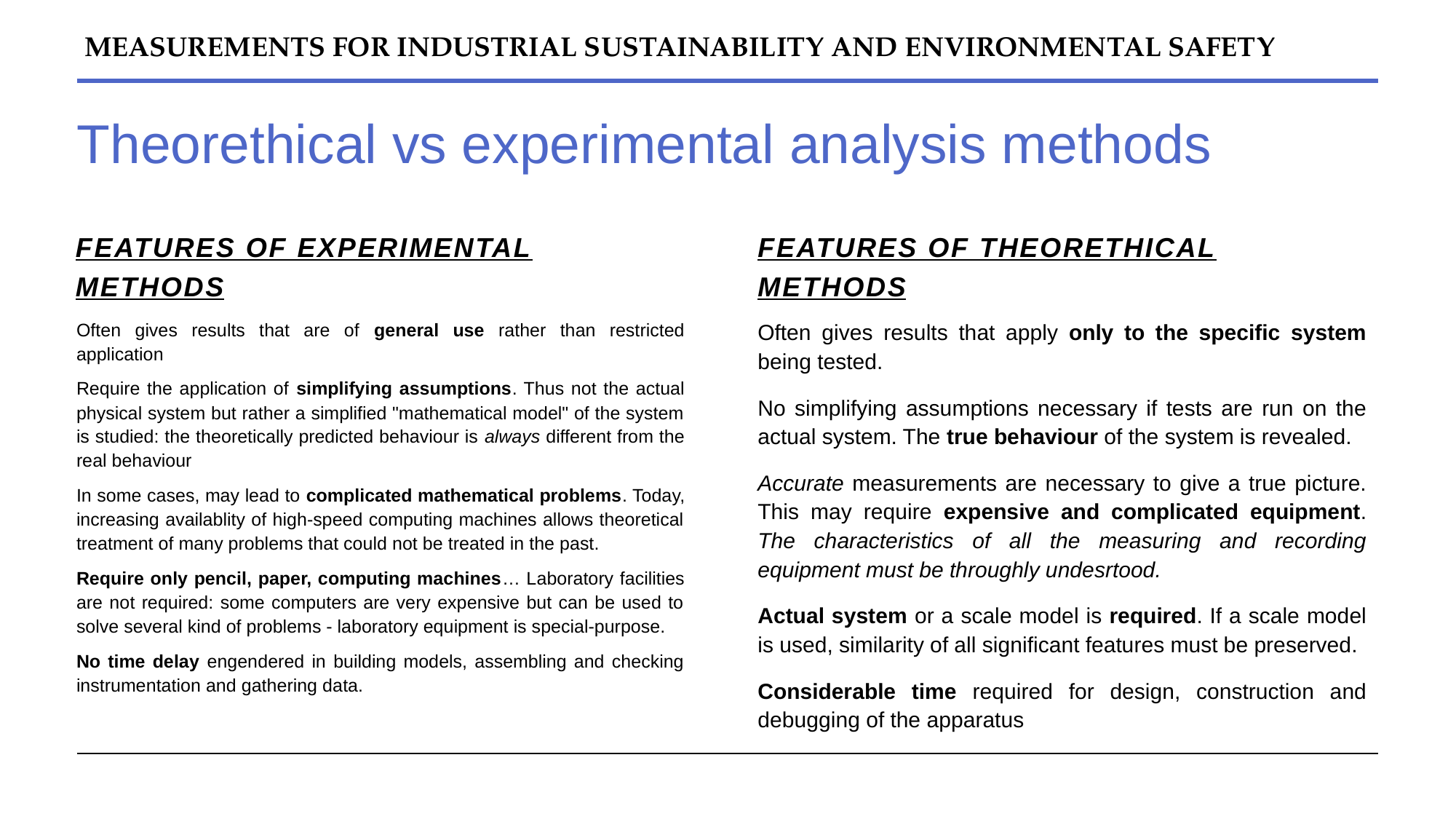

# Theorethical vs experimental analysis methods
Features of experimental methods
Features of theorethical methods
Often gives results that are of general use rather than restricted application
Require the application of simplifying assumptions. Thus not the actual physical system but rather a simplified "mathematical model" of the system is studied: the theoretically predicted behaviour is always different from the real behaviour
In some cases, may lead to complicated mathematical problems. Today, increasing availablity of high-speed computing machines allows theoretical treatment of many problems that could not be treated in the past.
Require only pencil, paper, computing machines… Laboratory facilities are not required: some computers are very expensive but can be used to solve several kind of problems - laboratory equipment is special-purpose.
No time delay engendered in building models, assembling and checking instrumentation and gathering data.
Often gives results that apply only to the specific system being tested.
No simplifying assumptions necessary if tests are run on the actual system. The true behaviour of the system is revealed.
Accurate measurements are necessary to give a true picture. This may require expensive and complicated equipment. The characteristics of all the measuring and recording equipment must be throughly undesrtood.
Actual system or a scale model is required. If a scale model is used, similarity of all significant features must be preserved.
Considerable time required for design, construction and debugging of the apparatus